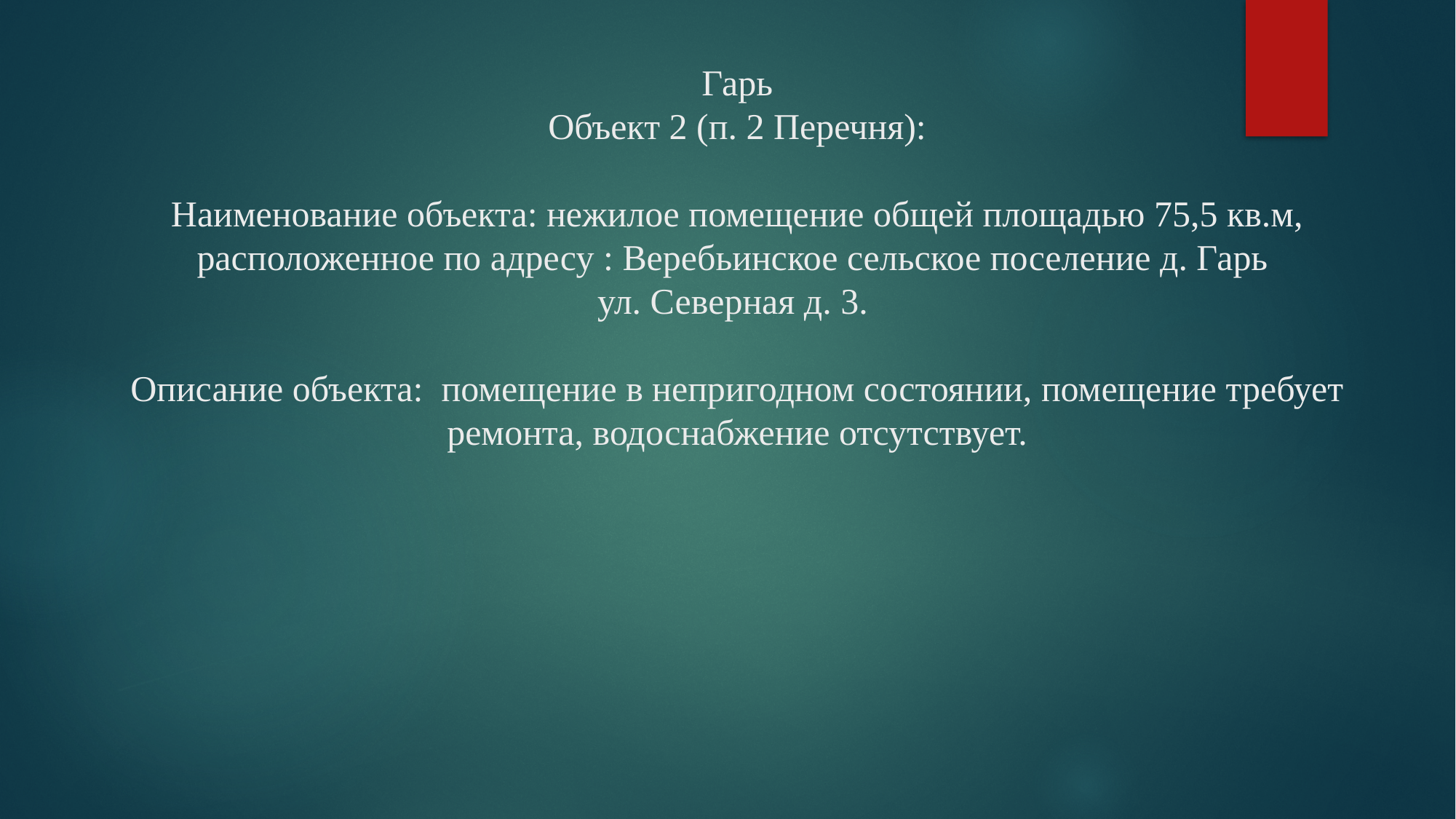

# Гарь Объект 2 (п. 2 Перечня): Наименование объекта: нежилое помещение общей площадью 75,5 кв.м, расположенное по адресу : Веребьинское сельское поселение д. Гарь ул. Северная д. 3. Описание объекта:  помещение в непригодном состоянии, помещение требует ремонта, водоснабжение отсутствует.